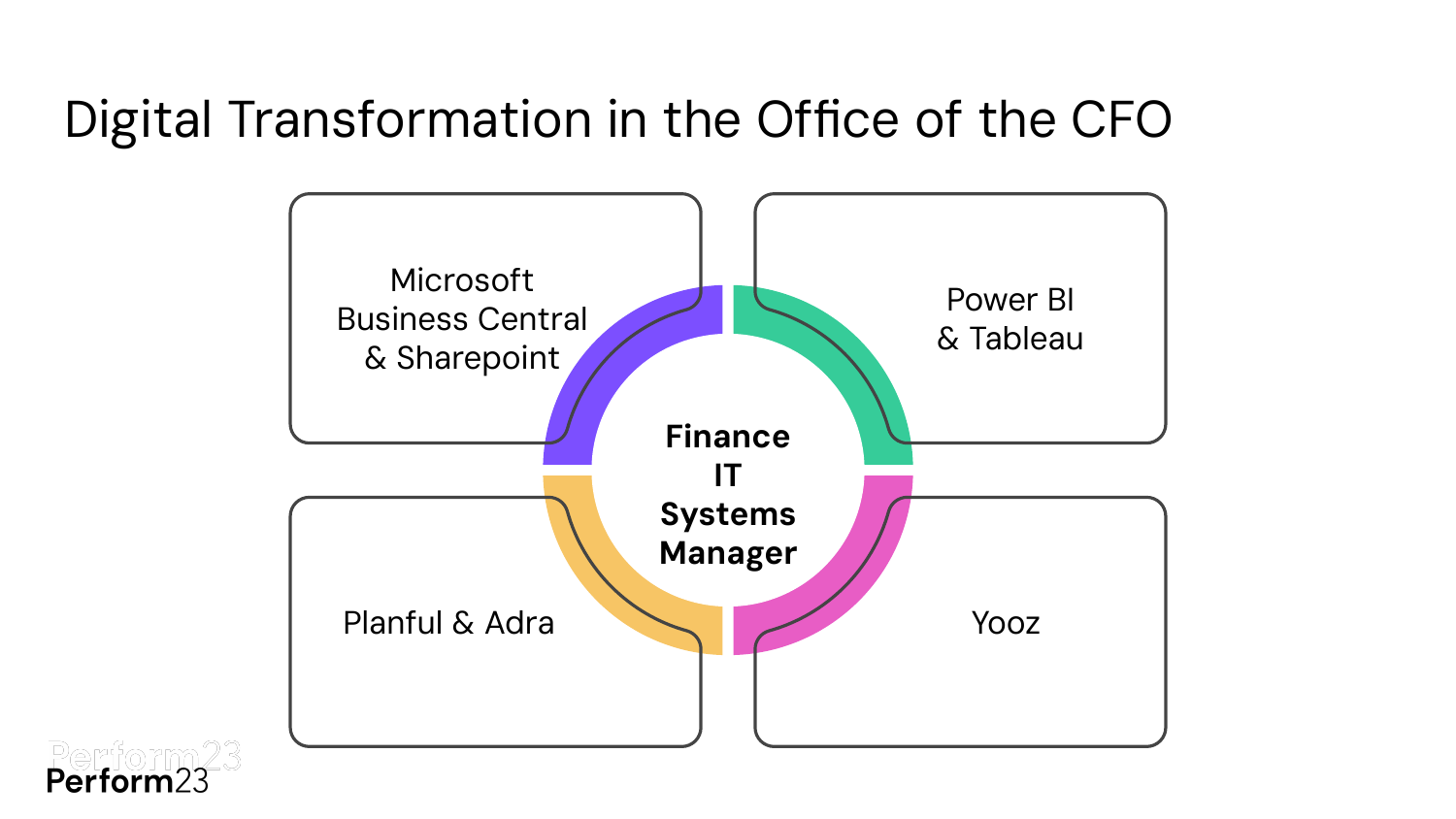

# Digital Transformation in the Office of the CFO

Microsoft
Business Central & Sharepoint
Power BI
& Tableau

Finance IT Systems Manager

Planful & Adra
Yooz